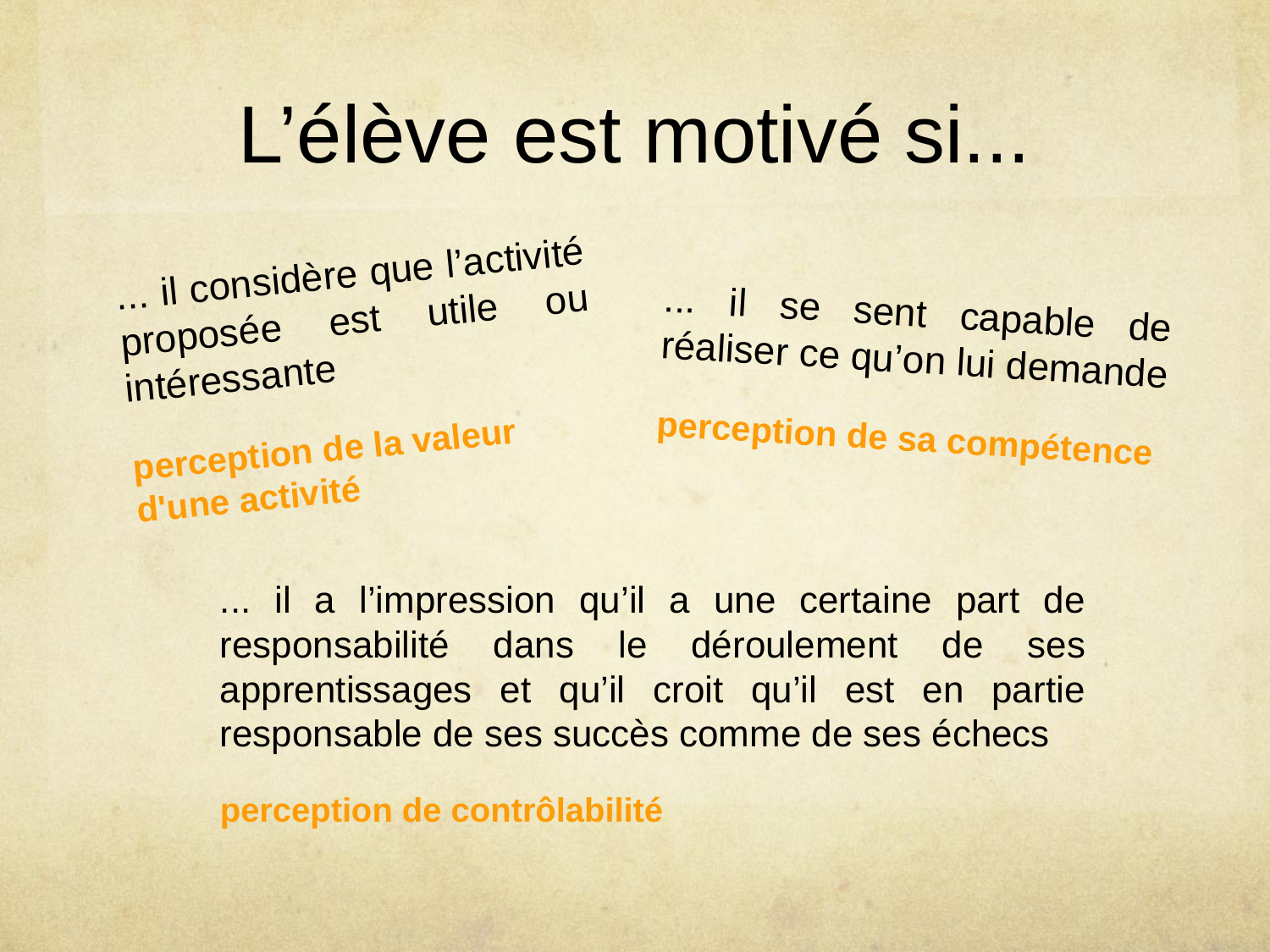

# L’élève est motivé si...
... il considère que l’activité proposée est utile ou intéressante
perception de la valeur d'une activité

... il se sent capable de réaliser ce qu’on lui demande
perception de sa compétence

... il a l’impression qu’il a une certaine part de responsabilité dans le déroulement de ses apprentissages et qu’il croit qu’il est en partie responsable de ses succès comme de ses échecs
perception de contrôlabilité